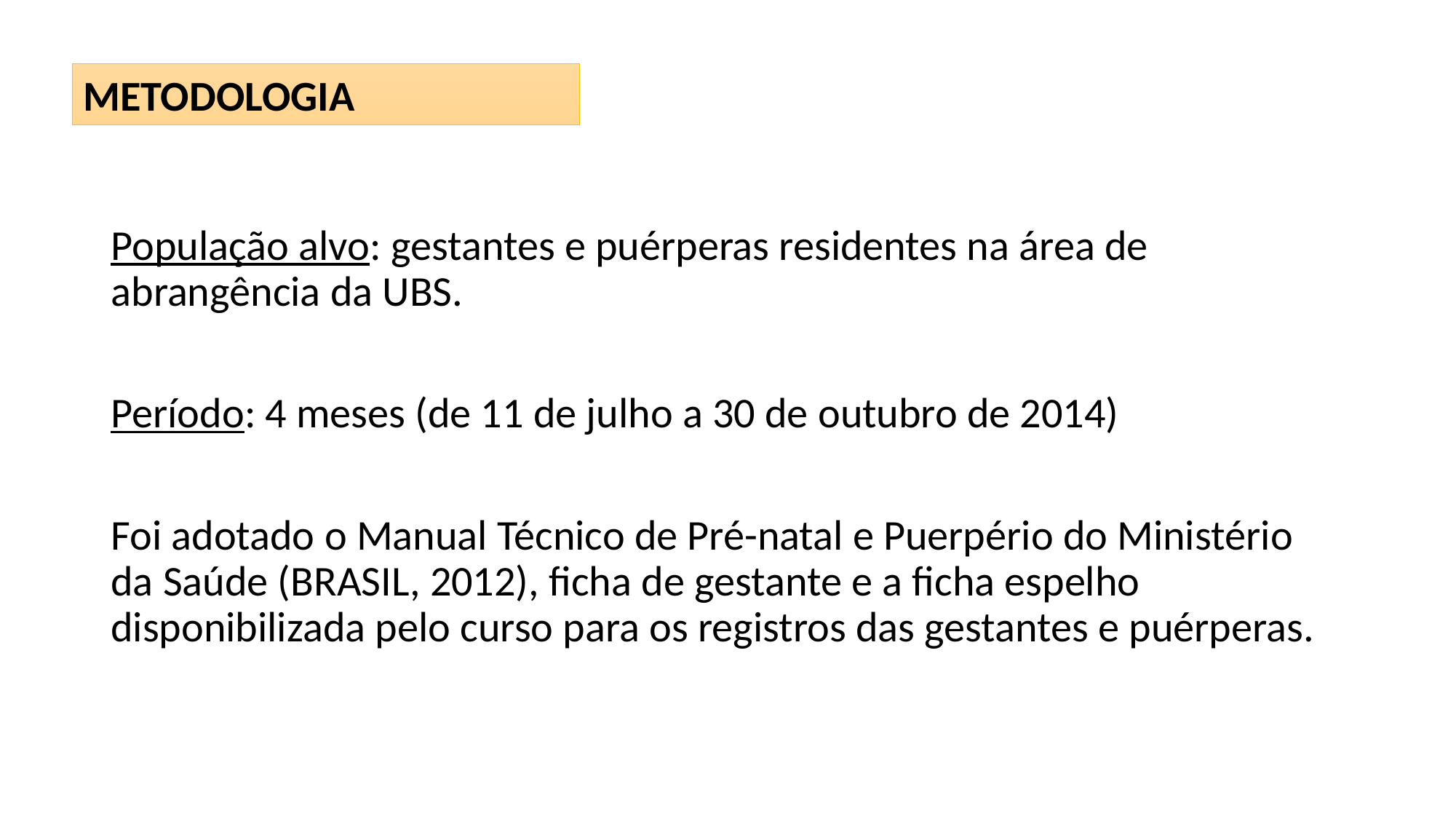

METODOLOGIA
População alvo: gestantes e puérperas residentes na área de abrangência da UBS.

Período: 4 meses (de 11 de julho a 30 de outubro de 2014)

Foi adotado o Manual Técnico de Pré-natal e Puerpério do Ministério da Saúde (BRASIL, 2012), ficha de gestante e a ficha espelho disponibilizada pelo curso para os registros das gestantes e puérperas.